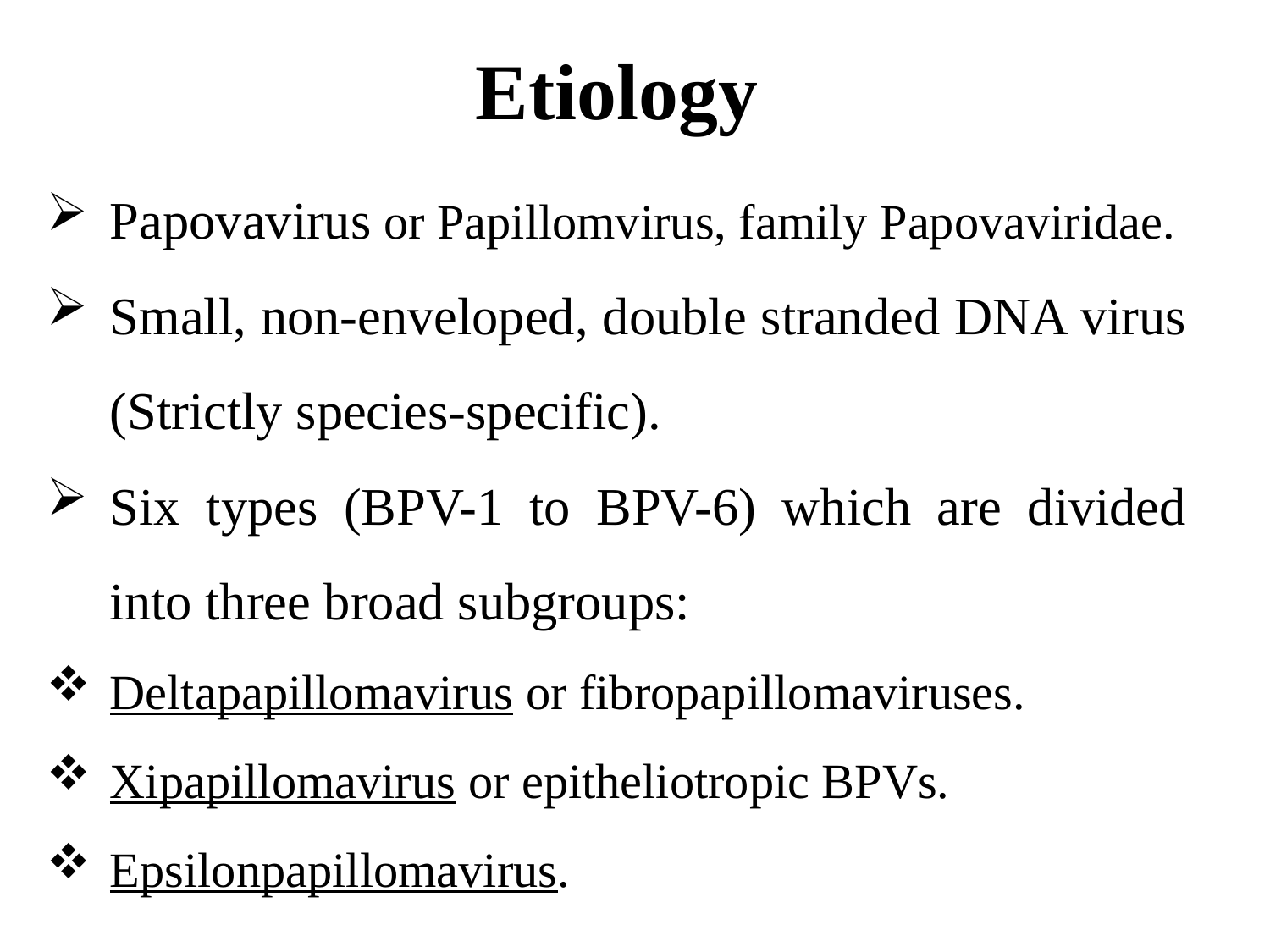

Etiology

Papovavirus or Papillomvirus, family Papovaviridae.
Small, non-enveloped, double stranded DNA virus (Strictly species-specific).
Six types (BPV-1 to BPV-6) which are divided into three broad subgroups:
Deltapapillomavirus or fibropapillomaviruses.
Xipapillomavirus or epitheliotropic BPVs.
Epsilonpapillomavirus.